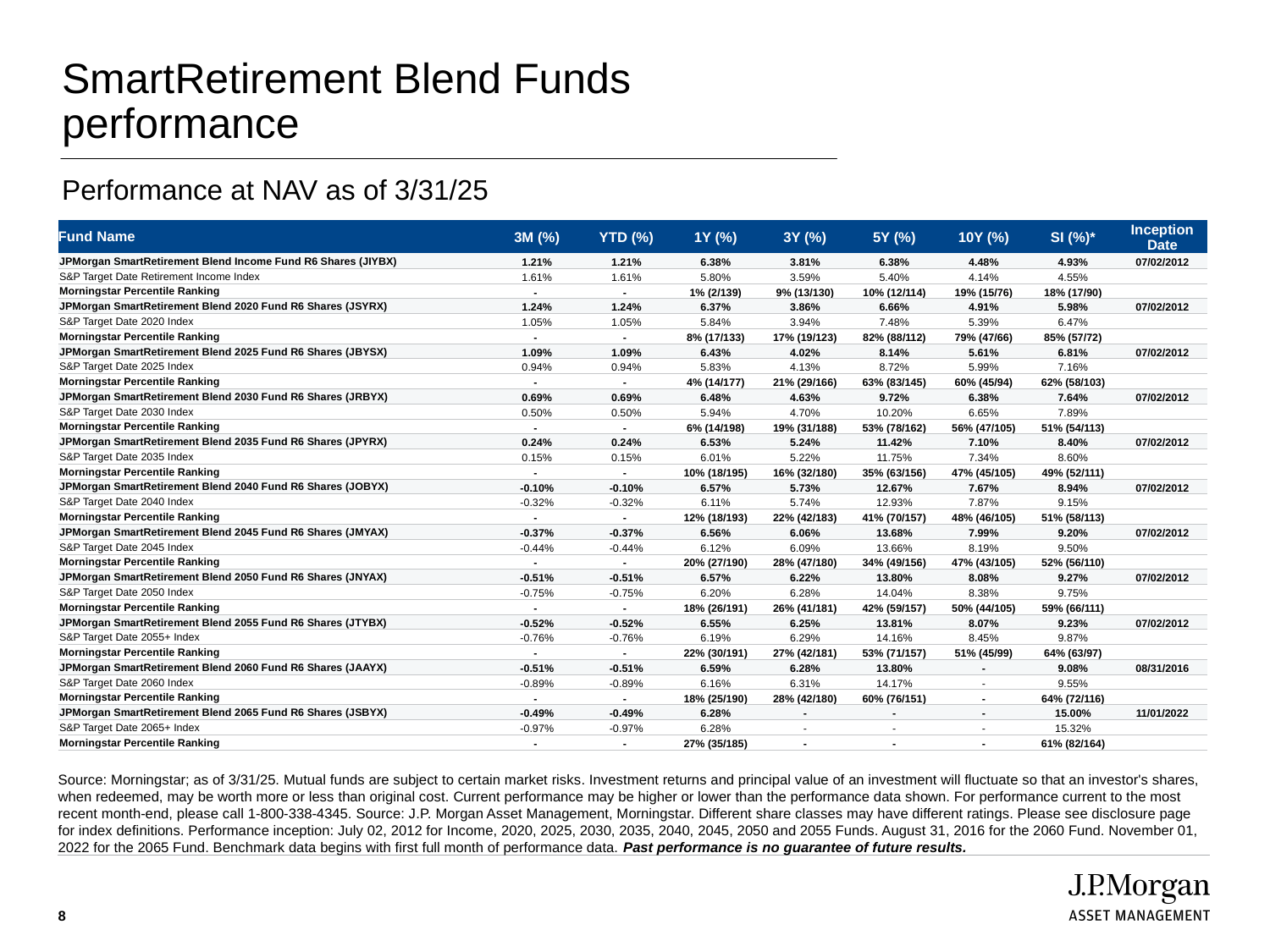

# SmartRetirement Blend Funds performance
Performance at NAV as of 3/31/25

| Fund Name | 3M (%) | YTD (%) | 1Y (%) | 3Y (%) | 5Y (%) | 10Y (%) | SI (%)\* | Inception Date |
| --- | --- | --- | --- | --- | --- | --- | --- | --- |
| JPMorgan SmartRetirement Blend Income Fund R6 Shares (JIYBX) | 1.21% | 1.21% | 6.38% | 3.81% | 6.38% | 4.48% | 4.93% | 07/02/2012 |
| S&P Target Date Retirement Income Index | 1.61% | 1.61% | 5.80% | 3.59% | 5.40% | 4.14% | 4.55% |  |
| Morningstar Percentile Ranking | - | - | 1% (2/139) | 9% (13/130) | 10% (12/114) | 19% (15/76) | 18% (17/90) |  |
| JPMorgan SmartRetirement Blend 2020 Fund R6 Shares (JSYRX) | 1.24% | 1.24% | 6.37% | 3.86% | 6.66% | 4.91% | 5.98% | 07/02/2012 |
| S&P Target Date 2020 Index | 1.05% | 1.05% | 5.84% | 3.94% | 7.48% | 5.39% | 6.47% |  |
| Morningstar Percentile Ranking | - | - | 8% (17/133) | 17% (19/123) | 82% (88/112) | 79% (47/66) | 85% (57/72) |  |
| JPMorgan SmartRetirement Blend 2025 Fund R6 Shares (JBYSX) | 1.09% | 1.09% | 6.43% | 4.02% | 8.14% | 5.61% | 6.81% | 07/02/2012 |
| S&P Target Date 2025 Index | 0.94% | 0.94% | 5.83% | 4.13% | 8.72% | 5.99% | 7.16% |  |
| Morningstar Percentile Ranking | - | - | 4% (14/177) | 21% (29/166) | 63% (83/145) | 60% (45/94) | 62% (58/103) |  |
| JPMorgan SmartRetirement Blend 2030 Fund R6 Shares (JRBYX) | 0.69% | 0.69% | 6.48% | 4.63% | 9.72% | 6.38% | 7.64% | 07/02/2012 |
| S&P Target Date 2030 Index | 0.50% | 0.50% | 5.94% | 4.70% | 10.20% | 6.65% | 7.89% |  |
| Morningstar Percentile Ranking | - | - | 6% (14/198) | 19% (31/188) | 53% (78/162) | 56% (47/105) | 51% (54/113) |  |
| JPMorgan SmartRetirement Blend 2035 Fund R6 Shares (JPYRX) | 0.24% | 0.24% | 6.53% | 5.24% | 11.42% | 7.10% | 8.40% | 07/02/2012 |
| S&P Target Date 2035 Index | 0.15% | 0.15% | 6.01% | 5.22% | 11.75% | 7.34% | 8.60% |  |
| Morningstar Percentile Ranking | - | - | 10% (18/195) | 16% (32/180) | 35% (63/156) | 47% (45/105) | 49% (52/111) |  |
| JPMorgan SmartRetirement Blend 2040 Fund R6 Shares (JOBYX) | -0.10% | -0.10% | 6.57% | 5.73% | 12.67% | 7.67% | 8.94% | 07/02/2012 |
| S&P Target Date 2040 Index | -0.32% | -0.32% | 6.11% | 5.74% | 12.93% | 7.87% | 9.15% |  |
| Morningstar Percentile Ranking | - | - | 12% (18/193) | 22% (42/183) | 41% (70/157) | 48% (46/105) | 51% (58/113) |  |
| JPMorgan SmartRetirement Blend 2045 Fund R6 Shares (JMYAX) | -0.37% | -0.37% | 6.56% | 6.06% | 13.68% | 7.99% | 9.20% | 07/02/2012 |
| S&P Target Date 2045 Index | -0.44% | -0.44% | 6.12% | 6.09% | 13.66% | 8.19% | 9.50% |  |
| Morningstar Percentile Ranking | - | - | 20% (27/190) | 28% (47/180) | 34% (49/156) | 47% (43/105) | 52% (56/110) |  |
| JPMorgan SmartRetirement Blend 2050 Fund R6 Shares (JNYAX) | -0.51% | -0.51% | 6.57% | 6.22% | 13.80% | 8.08% | 9.27% | 07/02/2012 |
| S&P Target Date 2050 Index | -0.75% | -0.75% | 6.20% | 6.28% | 14.04% | 8.38% | 9.75% |  |
| Morningstar Percentile Ranking | - | - | 18% (26/191) | 26% (41/181) | 42% (59/157) | 50% (44/105) | 59% (66/111) |  |
| JPMorgan SmartRetirement Blend 2055 Fund R6 Shares (JTYBX) | -0.52% | -0.52% | 6.55% | 6.25% | 13.81% | 8.07% | 9.23% | 07/02/2012 |
| S&P Target Date 2055+ Index | -0.76% | -0.76% | 6.19% | 6.29% | 14.16% | 8.45% | 9.87% |  |
| Morningstar Percentile Ranking | - | - | 22% (30/191) | 27% (42/181) | 53% (71/157) | 51% (45/99) | 64% (63/97) |  |
| JPMorgan SmartRetirement Blend 2060 Fund R6 Shares (JAAYX) | -0.51% | -0.51% | 6.59% | 6.28% | 13.80% | - | 9.08% | 08/31/2016 |
| S&P Target Date 2060 Index | -0.89% | -0.89% | 6.16% | 6.31% | 14.17% | - | 9.55% |  |
| Morningstar Percentile Ranking | - | - | 18% (25/190) | 28% (42/180) | 60% (76/151) | - | 64% (72/116) |  |
| JPMorgan SmartRetirement Blend 2065 Fund R6 Shares (JSBYX) | -0.49% | -0.49% | 6.28% | - | - | - | 15.00% | 11/01/2022 |
| S&P Target Date 2065+ Index | -0.97% | -0.97% | 6.28% | - | - | - | 15.32% |  |
| Morningstar Percentile Ranking | - | - | 27% (35/185) | - | - | - | 61% (82/164) |  |
Source: Morningstar; as of 3/31/25. Mutual funds are subject to certain market risks. Investment returns and principal value of an investment will fluctuate so that an investor's shares, when redeemed, may be worth more or less than original cost. Current performance may be higher or lower than the performance data shown. For performance current to the most recent month-end, please call 1-800-338-4345. Source: J.P. Morgan Asset Management, Morningstar. Different share classes may have different ratings. Please see disclosure page for index definitions. Performance inception: July 02, 2012 for Income, 2020, 2025, 2030, 2035, 2040, 2045, 2050 and 2055 Funds. August 31, 2016 for the 2060 Fund. November 01, 2022 for the 2065 Fund. Benchmark data begins with first full month of performance data. Past performance is no guarantee of future results.